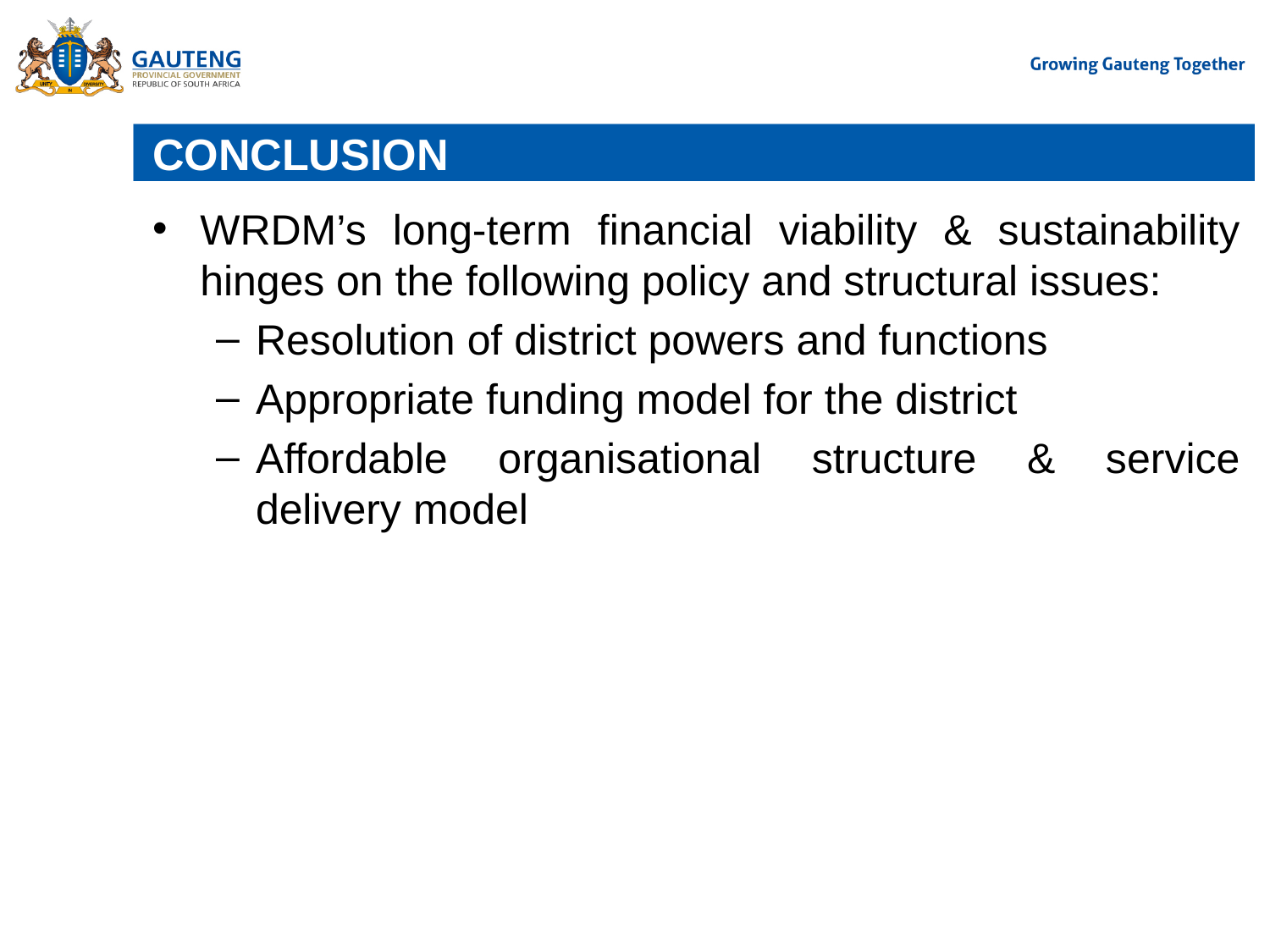

# CONCLUSION
WRDM’s long-term financial viability & sustainability hinges on the following policy and structural issues:
Resolution of district powers and functions
Appropriate funding model for the district
Affordable organisational structure & service delivery model